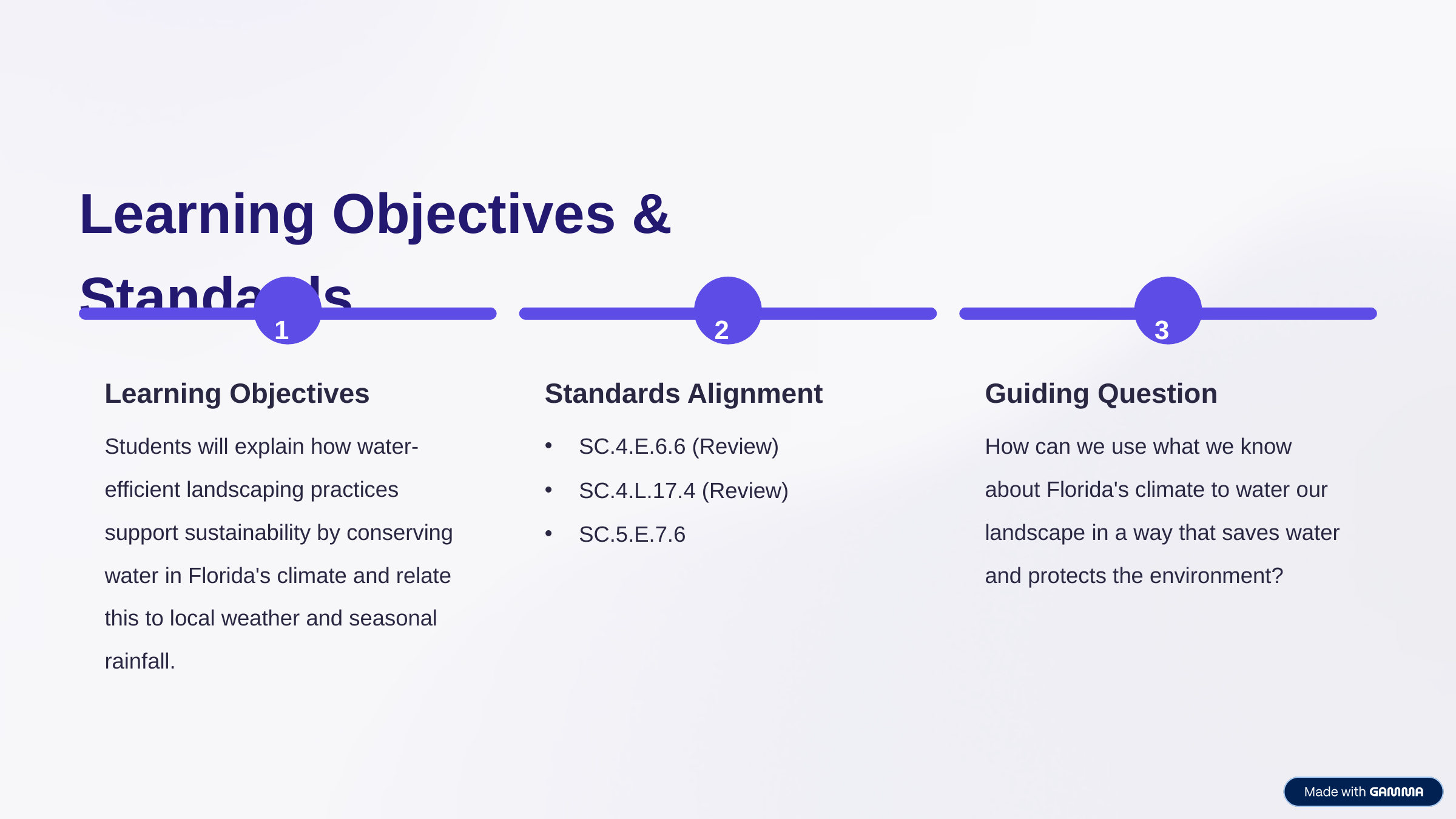

Learning Objectives & Standards

1
2
3

Learning Objectives
Standards Alignment
Guiding Question
Students will explain how water-efficient landscaping practices support sustainability by conserving water in Florida's climate and relate this to local weather and seasonal rainfall.
SC.4.E.6.6 (Review)
How can we use what we know about Florida's climate to water our landscape in a way that saves water and protects the environment?
SC.4.L.17.4 (Review)
SC.5.E.7.6